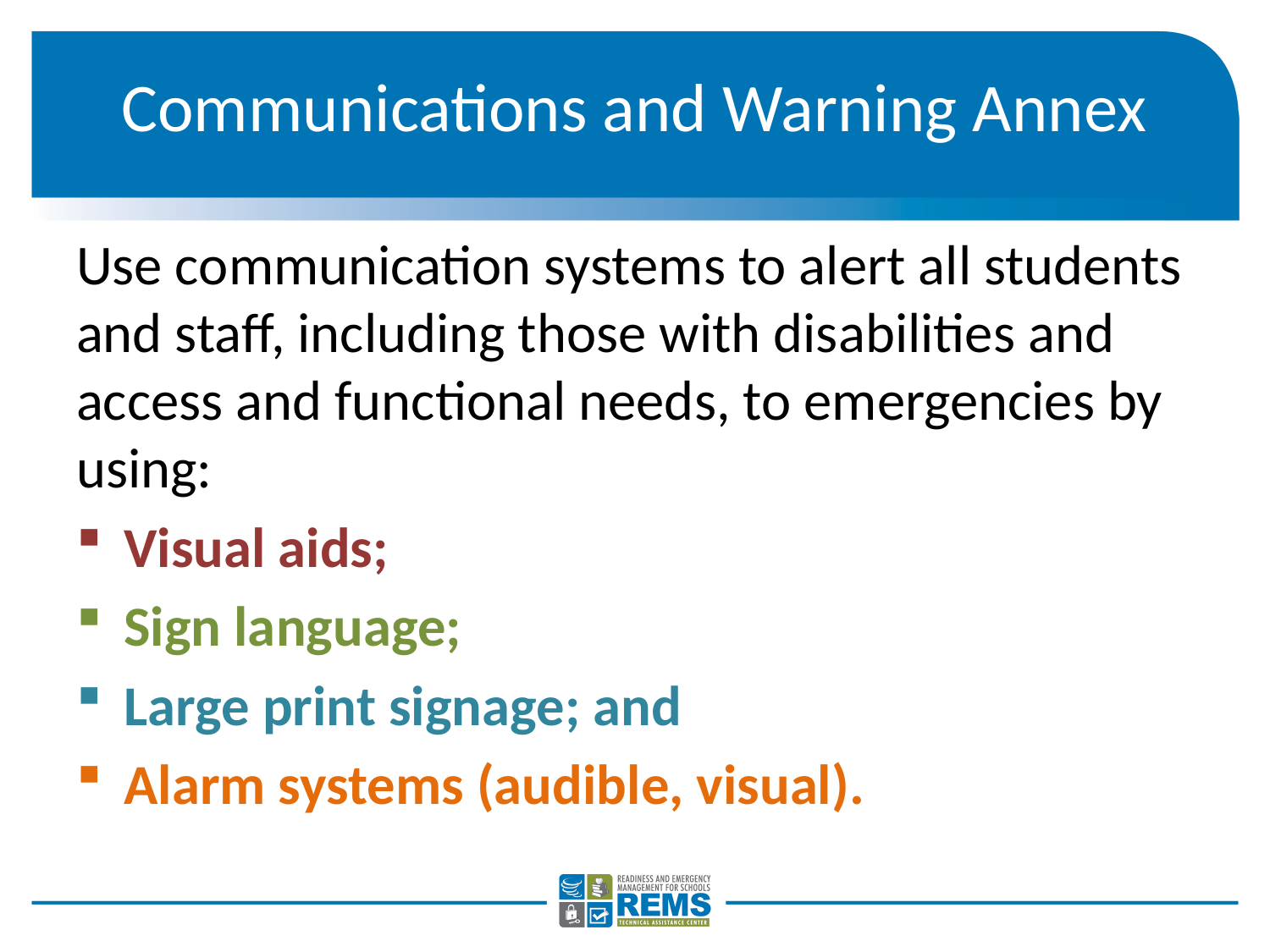

# Communications and Warning Annex
Use communication systems to alert all students and staff, including those with disabilities and access and functional needs, to emergencies by using:
Visual aids;
Sign language;
Large print signage; and
Alarm systems (audible, visual).